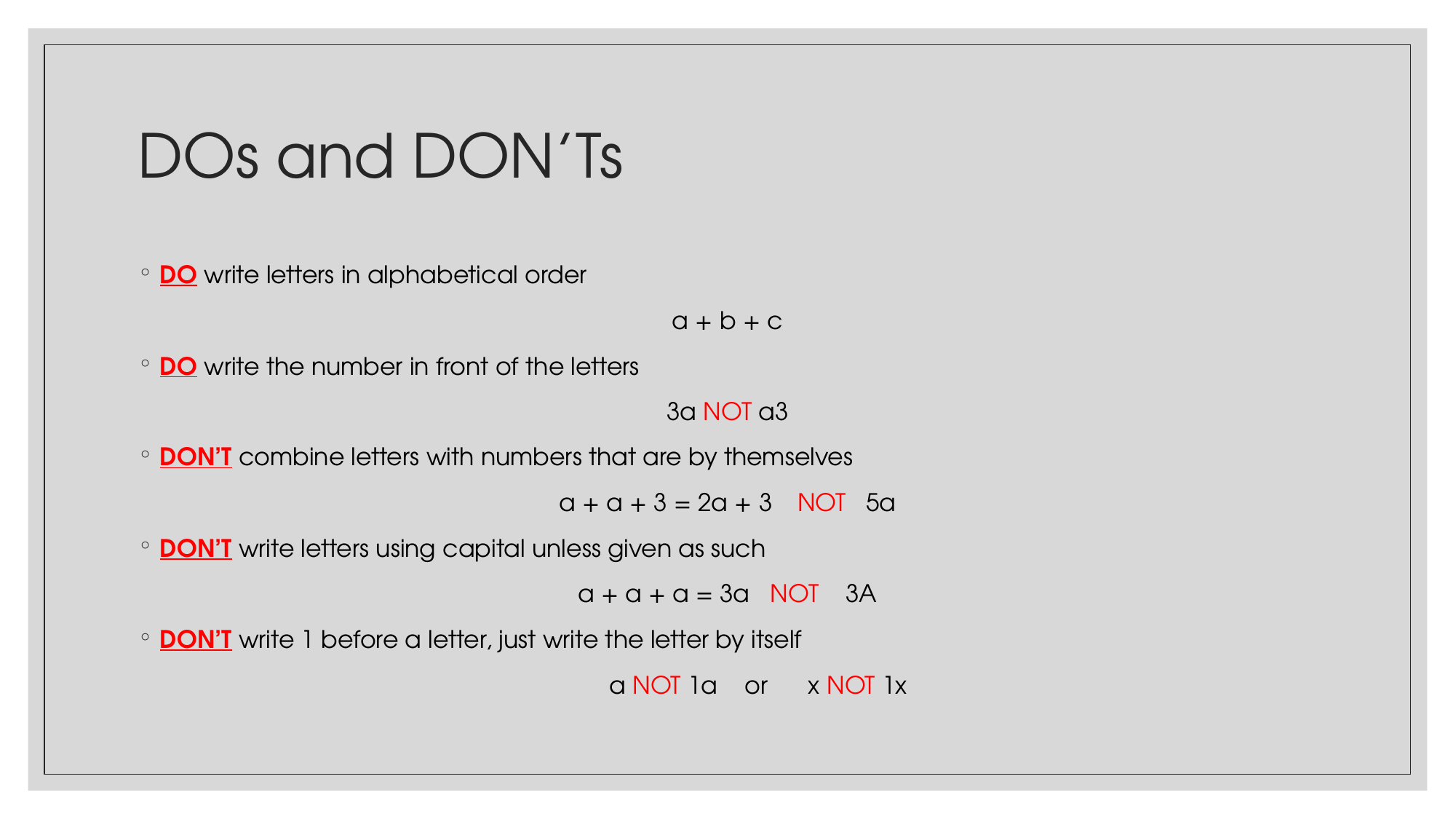

# DOs and DON’Ts
DO write letters in alphabetical order
a + b + c
DO write the number in front of the letters
3a NOT a3
DON’T combine letters with numbers that are by themselves
a + a + 3 = 2a + 3	   NOT   5a
DON’T write letters using capital unless given as such
a + a + a = 3a   NOT    3A
DON’T write 1 before a letter, just write the letter by itself
                                                                      a NOT 1a    or      x NOT 1x